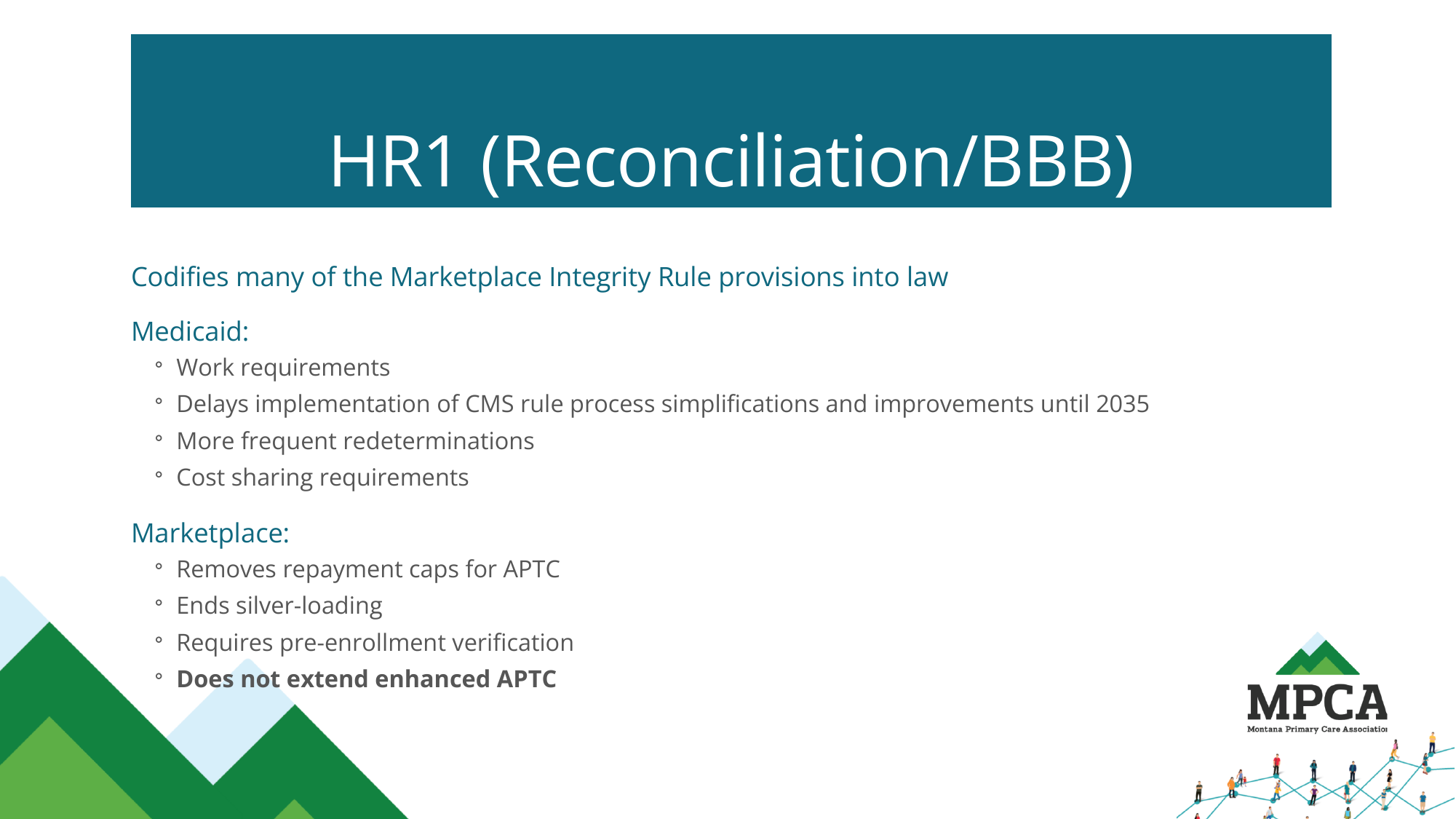

# HR1 (Reconciliation/BBB)
Codifies many of the Marketplace Integrity Rule provisions into law
Medicaid:
Work requirements
Delays implementation of CMS rule process simplifications and improvements until 2035
More frequent redeterminations
Cost sharing requirements
Marketplace:
Removes repayment caps for APTC
Ends silver-loading
Requires pre-enrollment verification
Does not extend enhanced APTC